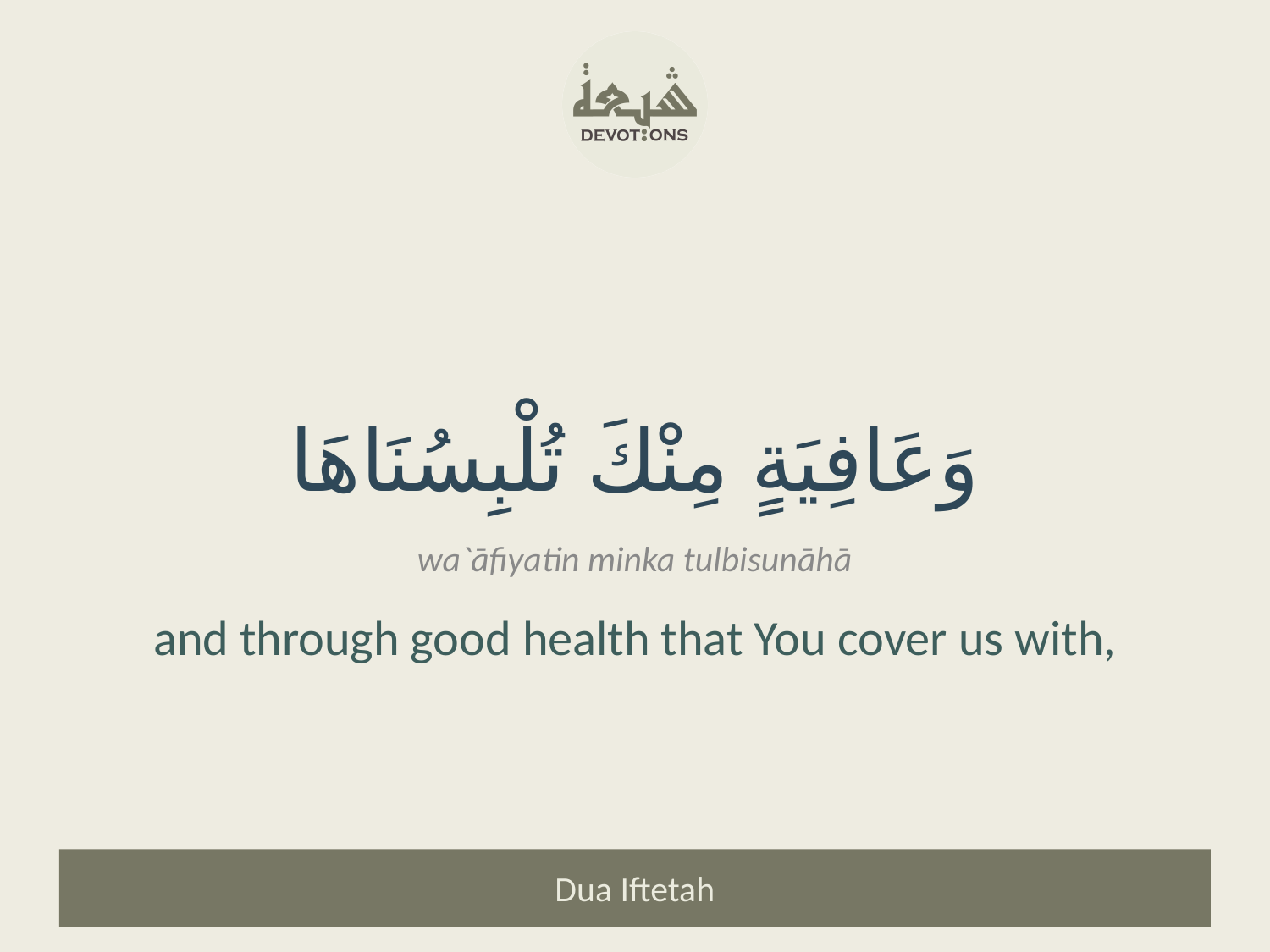

وَعَافِيَةٍ مِنْكَ تُلْبِسُنَاهَا
wa`āfiyatin minka tulbisunāhā
and through good health that You cover us with,
Dua Iftetah